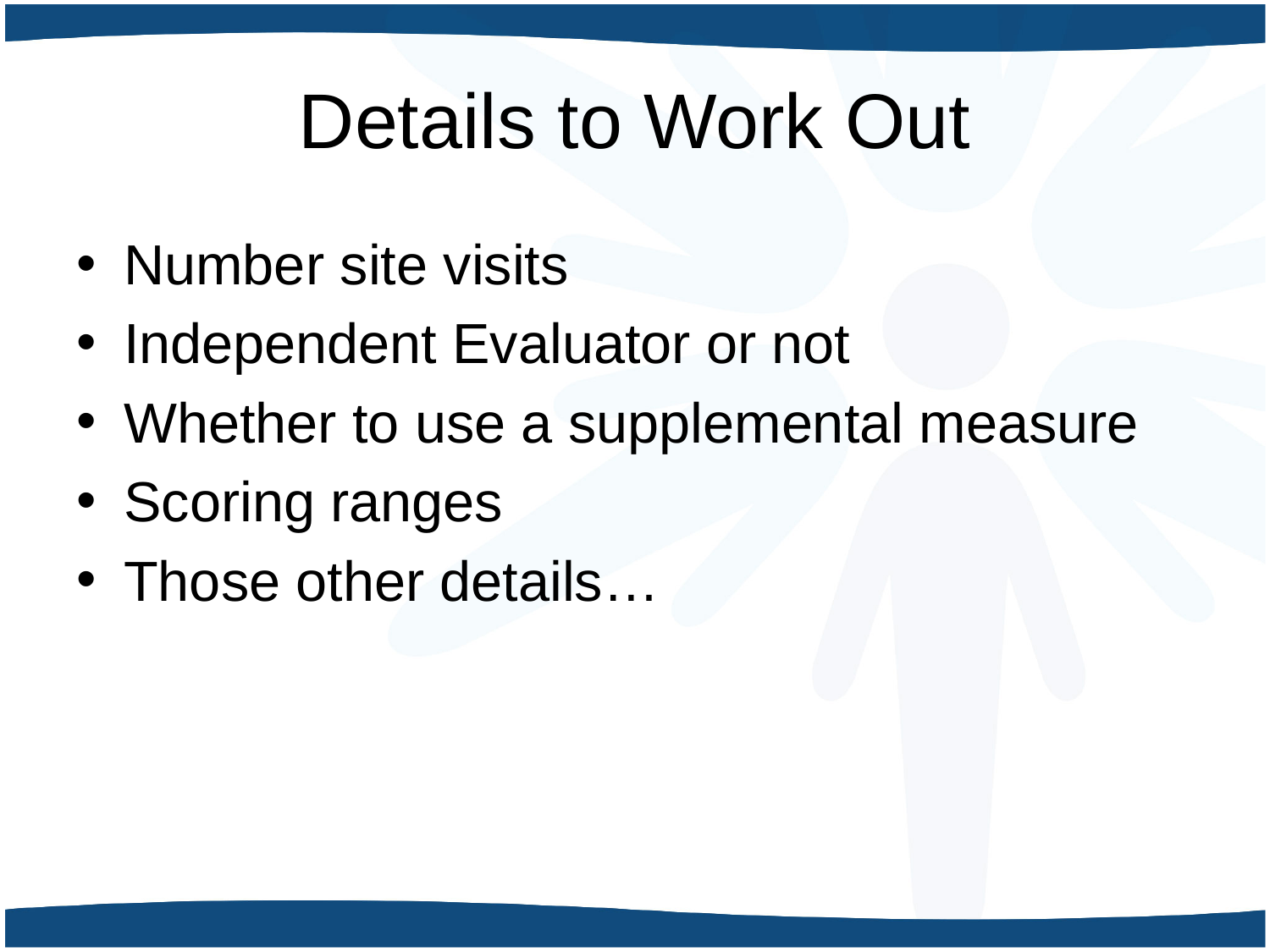

# Details to Work Out
Number site visits
Independent Evaluator or not
Whether to use a supplemental measure
Scoring ranges
Those other details…